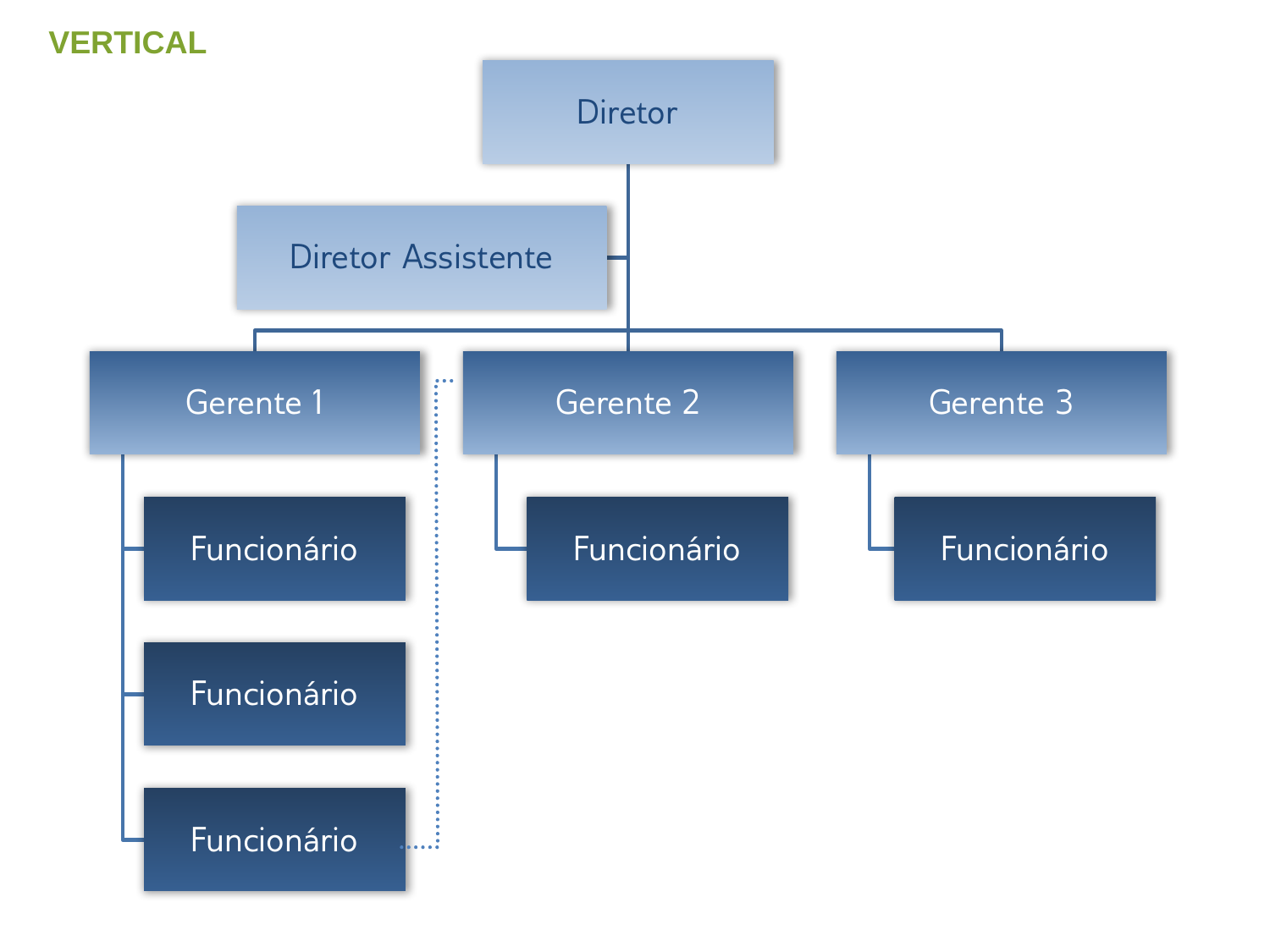

VERTICAL
Diretor
Gerente 1
Funcionário
Funcionário
Funcionário
Gerente 2
Funcionário
Gerente 3
Funcionário
Diretor Assistente